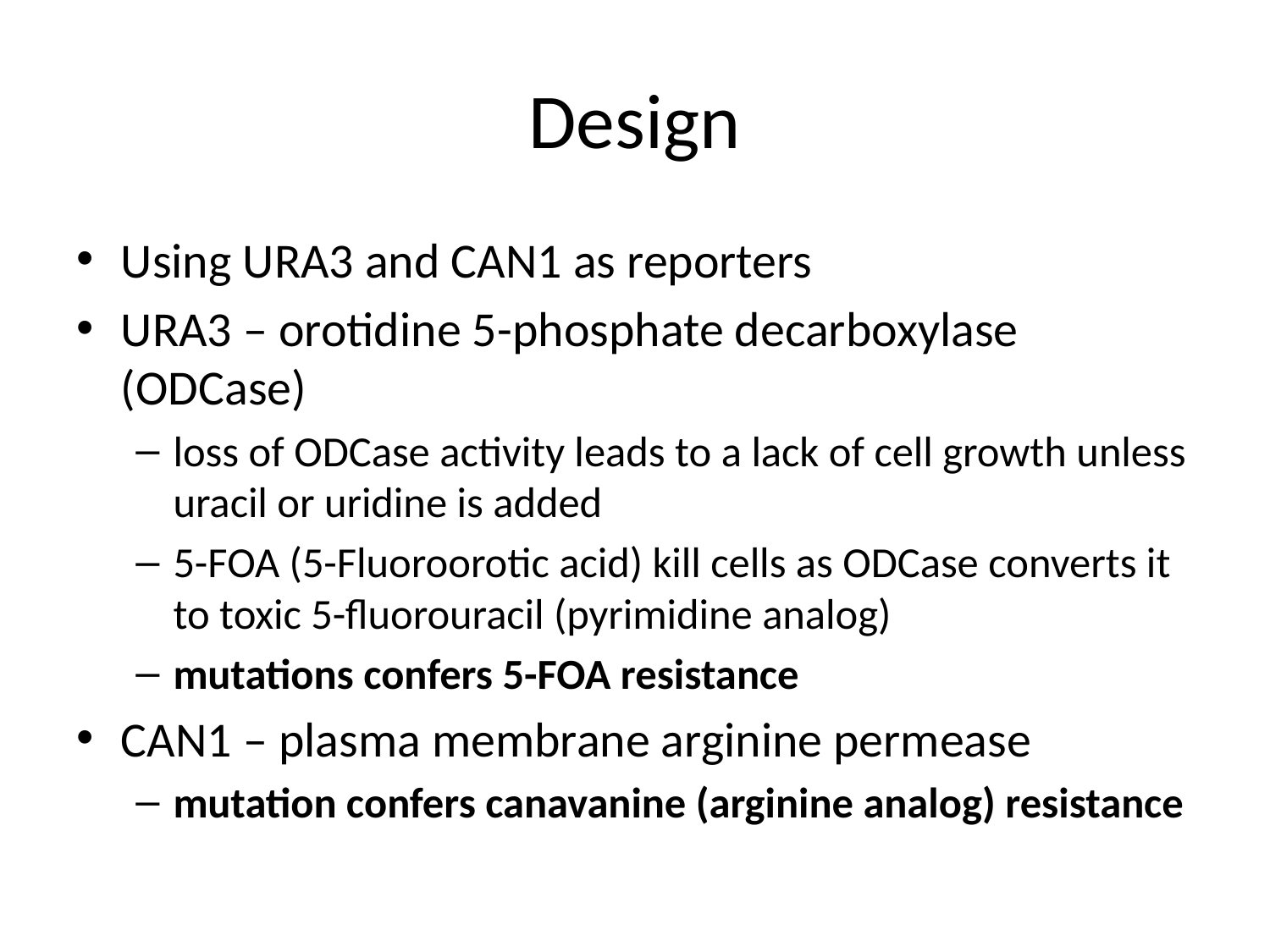

# Design
Using URA3 and CAN1 as reporters
URA3 – orotidine 5-phosphate decarboxylase (ODCase)
loss of ODCase activity leads to a lack of cell growth unless uracil or uridine is added
5-FOA (5-Fluoroorotic acid) kill cells as ODCase converts it to toxic 5-fluorouracil (pyrimidine analog)
mutations confers 5-FOA resistance
CAN1 – plasma membrane arginine permease
mutation confers canavanine (arginine analog) resistance